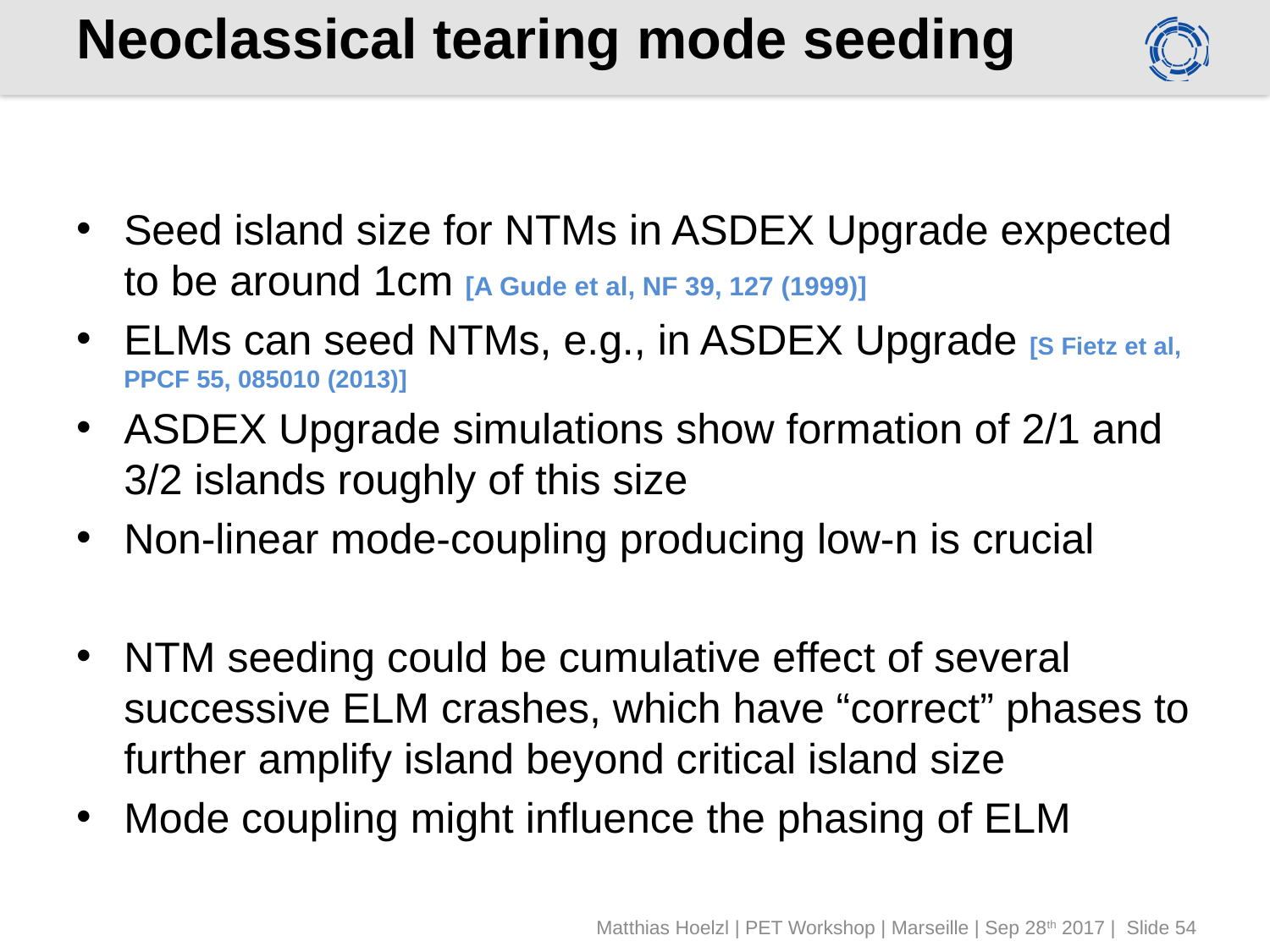

# Neoclassical tearing mode seeding
Seed island size for NTMs in ASDEX Upgrade expected to be around 1cm [A Gude et al, NF 39, 127 (1999)]
ELMs can seed NTMs, e.g., in ASDEX Upgrade [S Fietz et al, PPCF 55, 085010 (2013)]
ASDEX Upgrade simulations show formation of 2/1 and 3/2 islands roughly of this size
Non-linear mode-coupling producing low-n is crucial

NTM seeding could be cumulative effect of several successive ELM crashes, which have “correct” phases to further amplify island beyond critical island size
Mode coupling might influence the phasing of ELM
Matthias Hoelzl | PET Workshop | Marseille | Sep 28th 2017 |  Slide 54